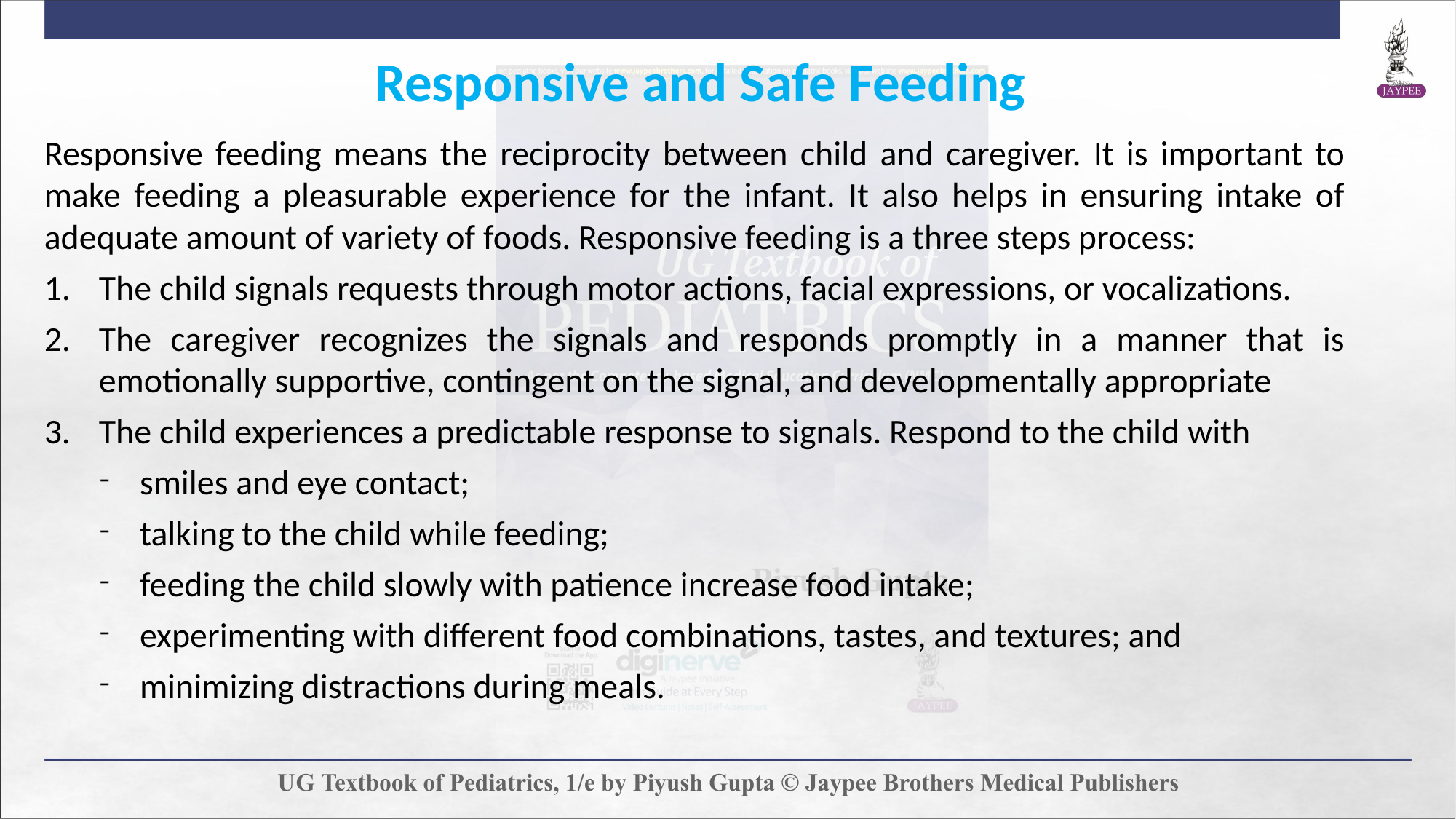

Responsive and Safe Feeding
Responsive feeding means the reciprocity between child and caregiver. It is important to make feeding a pleasurable experience for the infant. It also helps in ensuring intake of adequate amount of variety of foods. Responsive feeding is a three steps process:
The child signals requests through motor actions, facial expressions, or vocalizations.
The caregiver recognizes the signals and responds promptly in a manner that is emotionally supportive, contingent on the signal, and developmentally appropriate
The child experiences a predictable response to signals. Respond to the child with
smiles and eye contact;
talking to the child while feeding;
feeding the child slowly with patience increase food intake;
experimenting with different food combinations, tastes, and textures; and
minimizing distractions during meals.